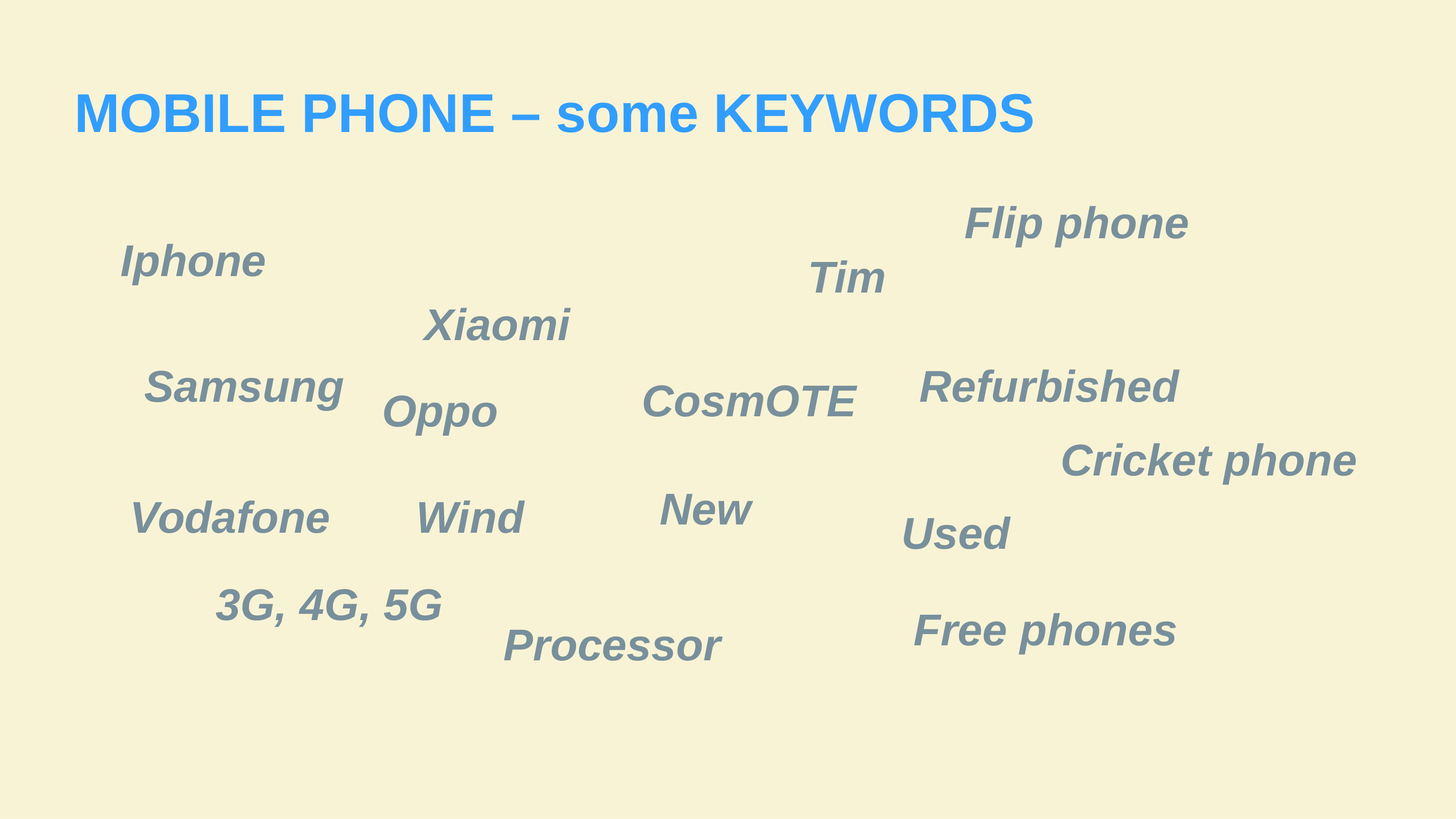

MOBILE PHONE – some KEYWORDS
Flip phone
Iphone

Tim
Xiaomi
Samsung
Refurbished
CosmOTE
Oppo
Cricket phone
New
Vodafone
Wind
Used
3G, 4G, 5G
Free phones
Processor